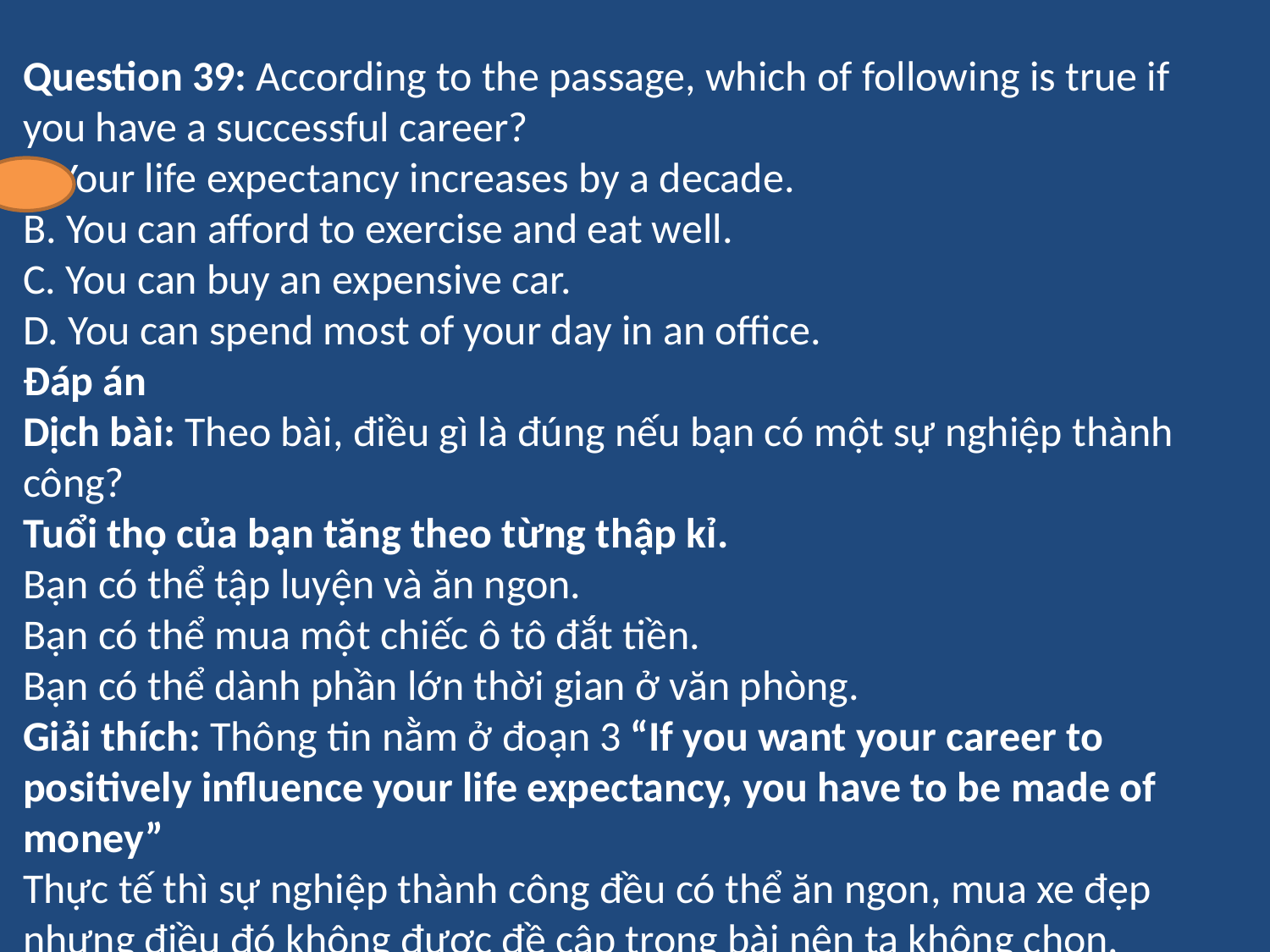

Question 39: According to the passage, which of following is true if you have a successful career?
A.Your life expectancy increases by a decade.
B. You can afford to exercise and eat well.
C. You can buy an expensive car.
D. You can spend most of your day in an office.
Đáp án
Dịch bài: Theo bài, điều gì là đúng nếu bạn có một sự nghiệp thành công?
Tuổi thọ của bạn tăng theo từng thập kỉ.
Bạn có thể tập luyện và ăn ngon.
Bạn có thể mua một chiếc ô tô đắt tiền.
Bạn có thể dành phần lớn thời gian ở văn phòng.
Giải thích: Thông tin nằm ở đoạn 3 “If you want your career to positively inﬂuence your life expectancy, you have to be made of money”
Thực tế thì sự nghiệp thành công đều có thể ăn ngon, mua xe đẹp nhưng điều đó không được đề cập trong bài nên ta không chọn.